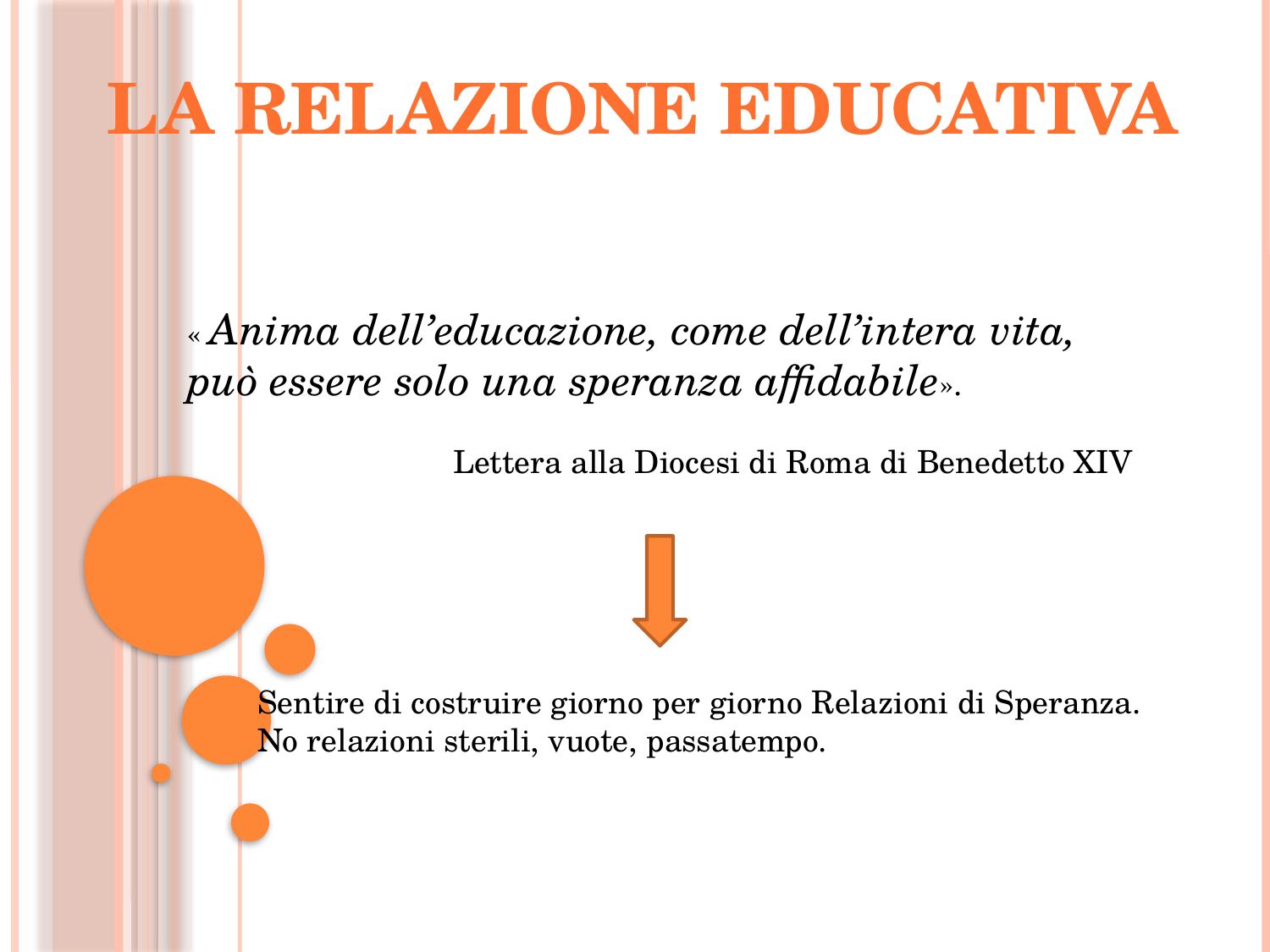

La relazione educativa
« Anima dell’educazione, come dell’intera vita, può essere solo una speranza affidabile».

Lettera alla Diocesi di Roma di Benedetto XIV

Sentire di costruire giorno per giorno Relazioni di Speranza.
No relazioni sterili, vuote, passatempo.